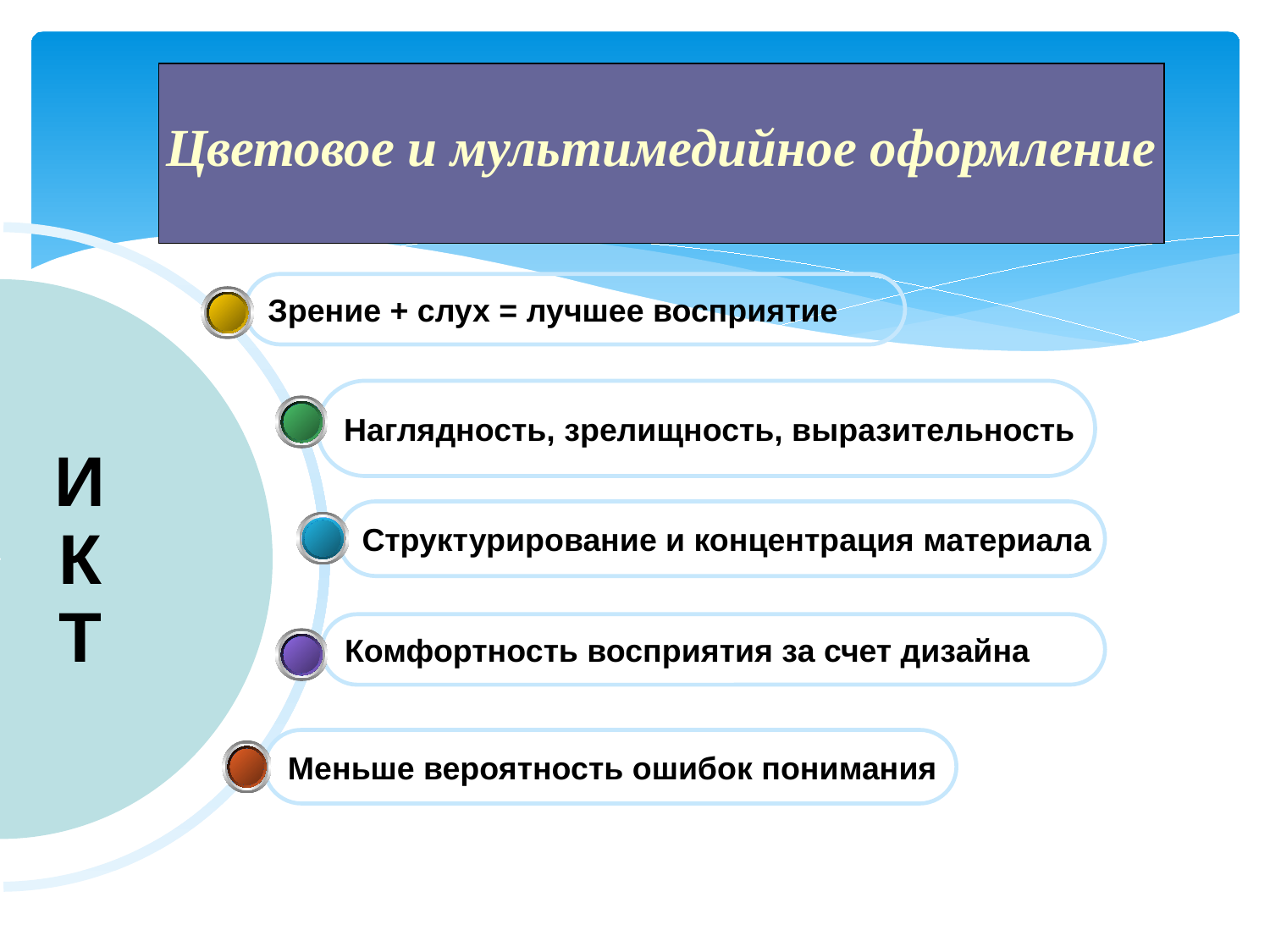

# Цветовое и мультимедийное оформление

Зрение + слух = лучшее восприятие

И
К
Т

Наглядность, зрелищность, выразительность

Структурирование и концентрация материала

Комфортность восприятия за счет дизайна

Меньше вероятность ошибок понимания